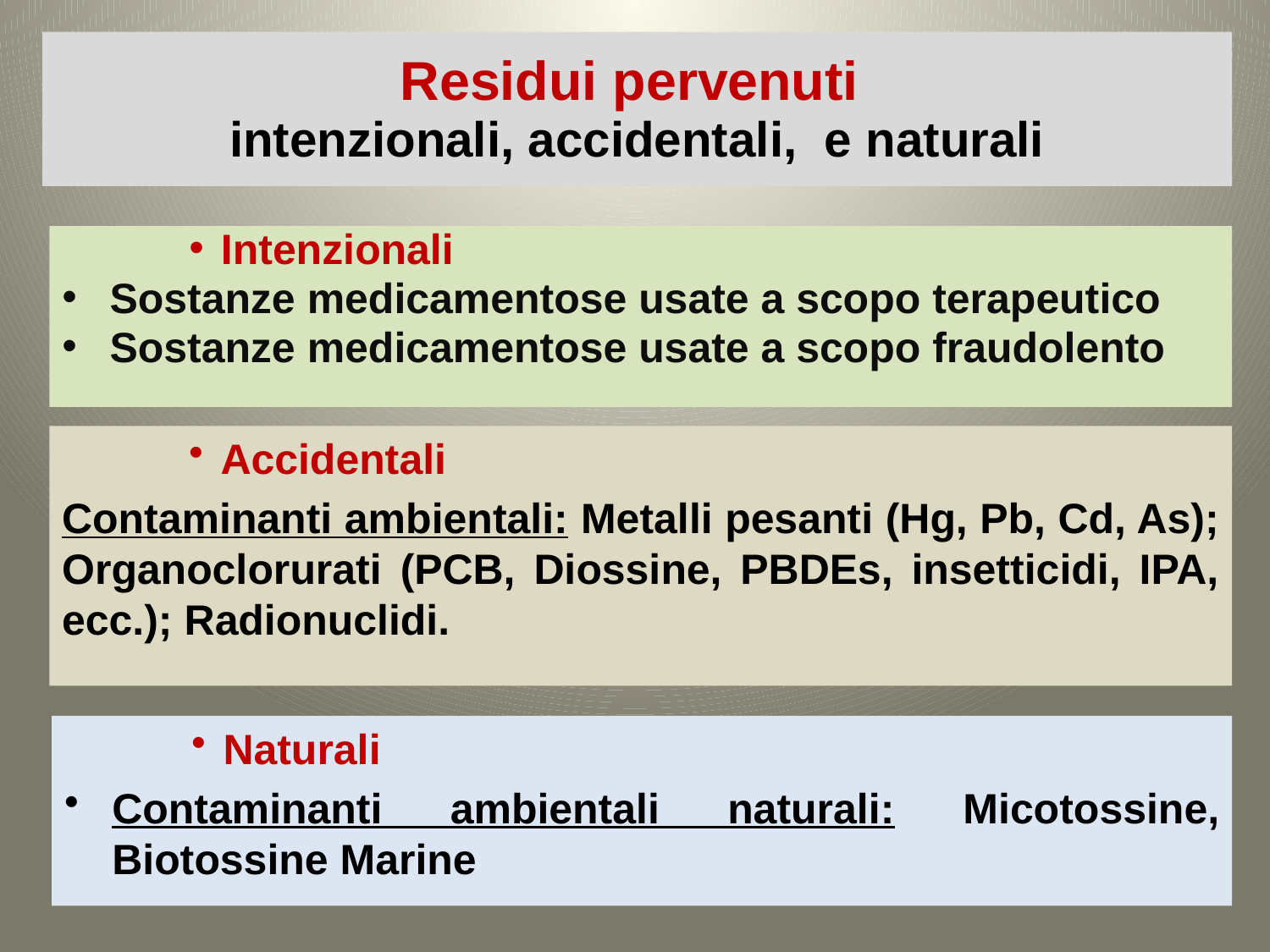

# Residui pervenuti intenzionali, accidentali,  e naturali
Intenzionali
Sostanze medicamentose usate a scopo terapeutico
Sostanze medicamentose usate a scopo fraudolento

Accidentali
Contaminanti ambientali: Metalli pesanti (Hg, Pb, Cd, As); Organoclorurati (PCB, Diossine, PBDEs, insetticidi, IPA, ecc.); Radionuclidi.

Naturali
Contaminanti ambientali naturali: Micotossine, Biotossine Marine